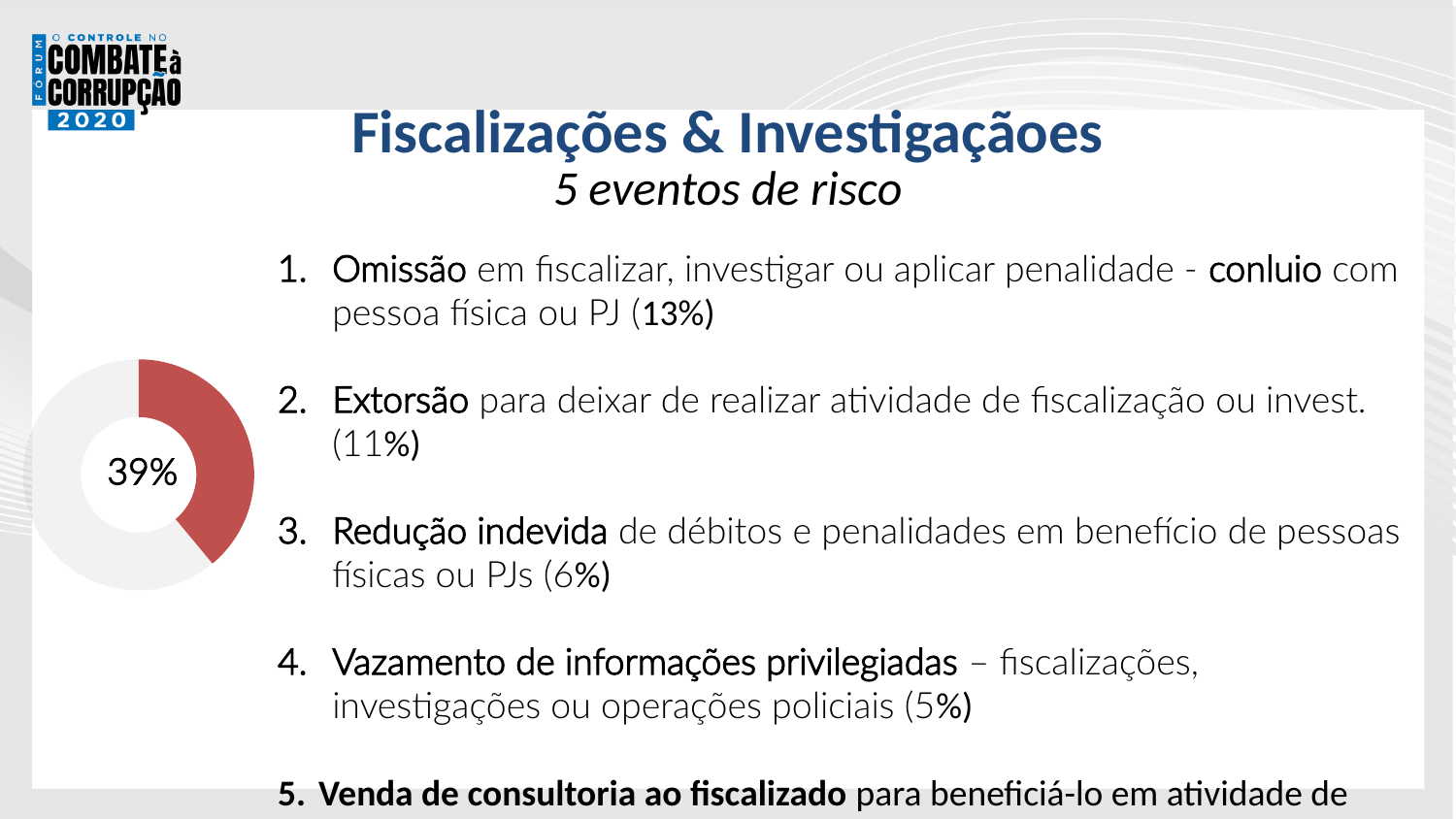

Fiscalizações & Investigaçãoes
5 eventos de risco

Omissão em fiscalizar, investigar ou aplicar penalidade - conluio com pessoa física ou PJ (13%)

Extorsão para deixar de realizar atividade de fiscalização ou invest. (11%)

Redução indevida de débitos e penalidades em benefício de pessoas físicas ou PJs (6%)

Vazamento de informações privilegiadas – fiscalizações, investigações ou operações policiais (5%)

Venda de consultoria ao fiscalizado para beneficiá-lo em atividade de fiscalização (4%)

### Chart

| Category | Sales |
|---|---|
| 1st Qtr | 37.0 |
| 2nd Qtr | 58.0 |
39%